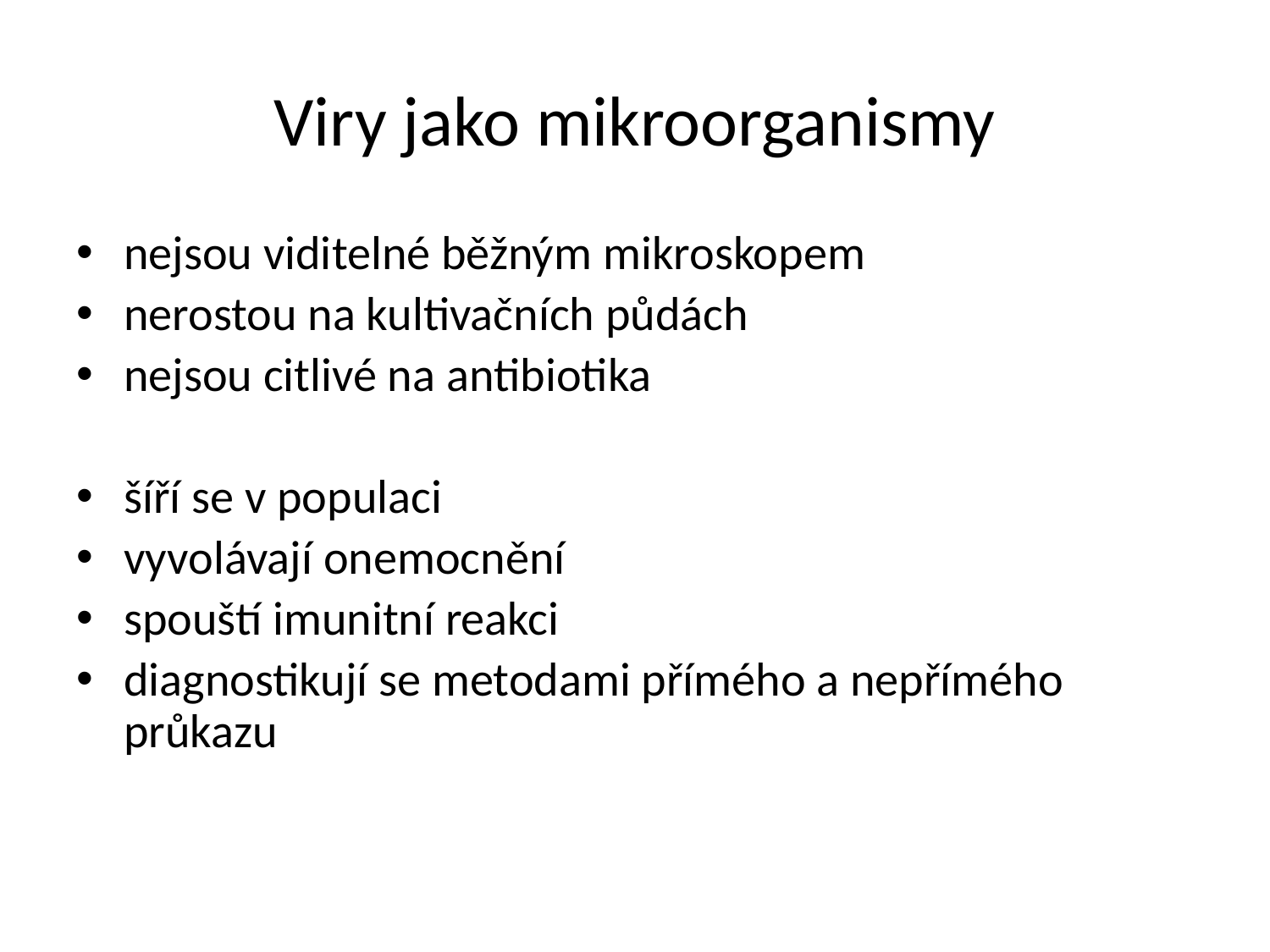

# Viry jako mikroorganismy
nejsou viditelné běžným mikroskopem
nerostou na kultivačních půdách
nejsou citlivé na antibiotika

šíří se v populaci
vyvolávají onemocnění
spouští imunitní reakci
diagnostikují se metodami přímého a nepřímého průkazu